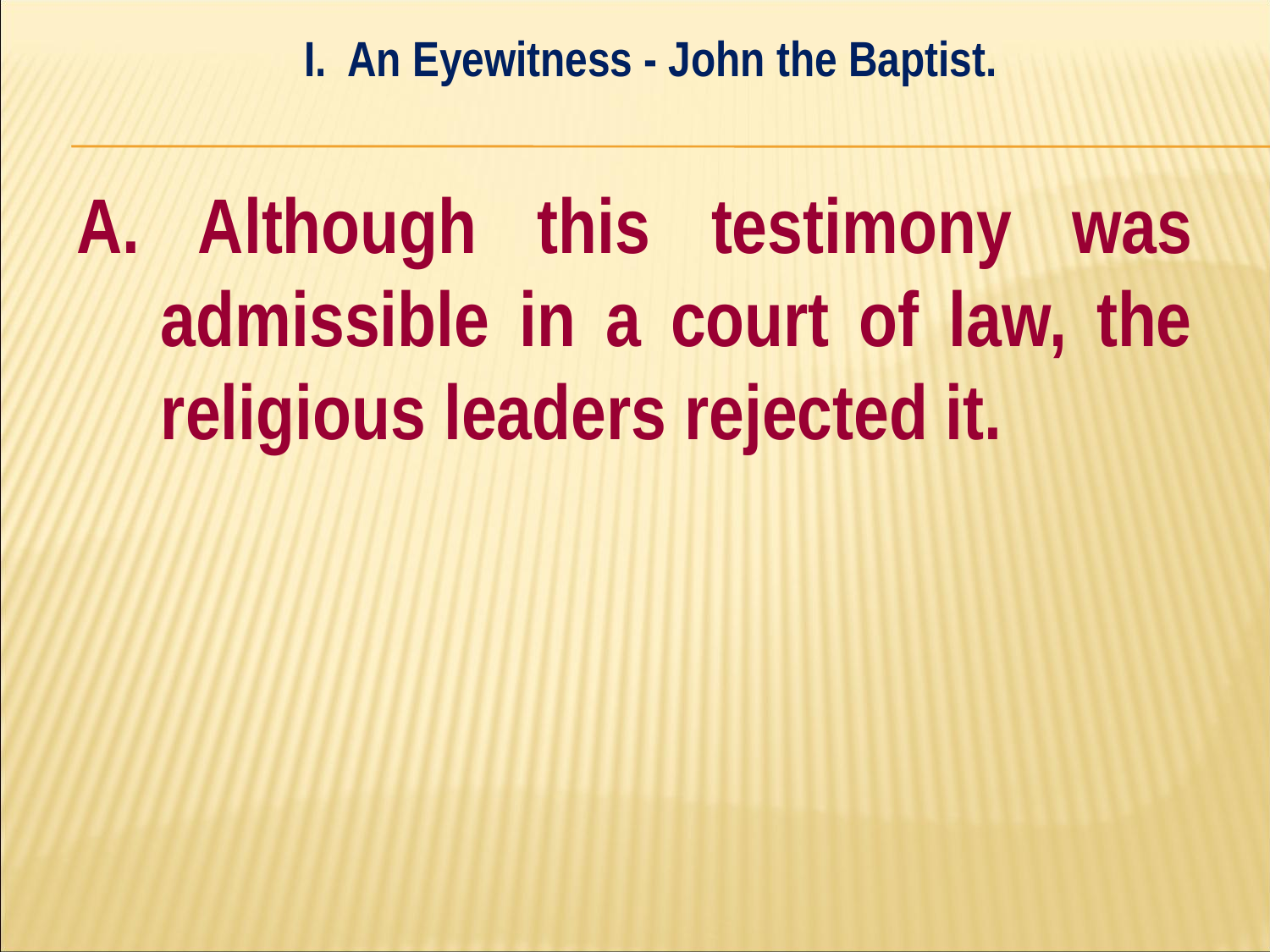

I.  An Eyewitness - John the Baptist.
#
A. Although this testimony was admissible in a court of law, the religious leaders rejected it.